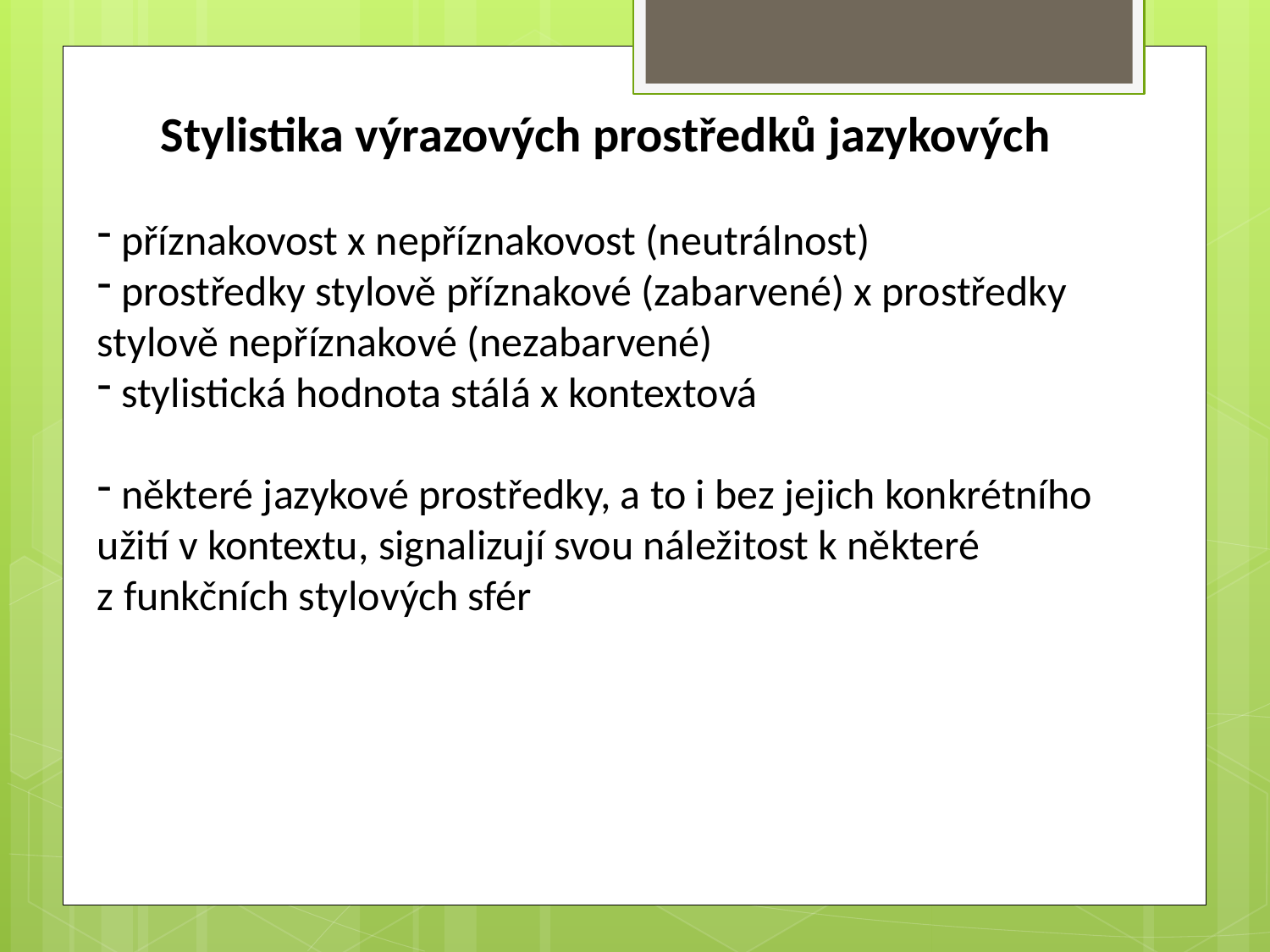

Stylistika výrazových prostředků jazykových

 příznakovost x nepříznakovost (neutrálnost)
 prostředky stylově příznakové (zabarvené) x prostředky stylově nepříznakové (nezabarvené)
 stylistická hodnota stálá x kontextová

 některé jazykové prostředky, a to i bez jejich konkrétního užití v kontextu, signalizují svou náležitost k některé z funkčních stylových sfér